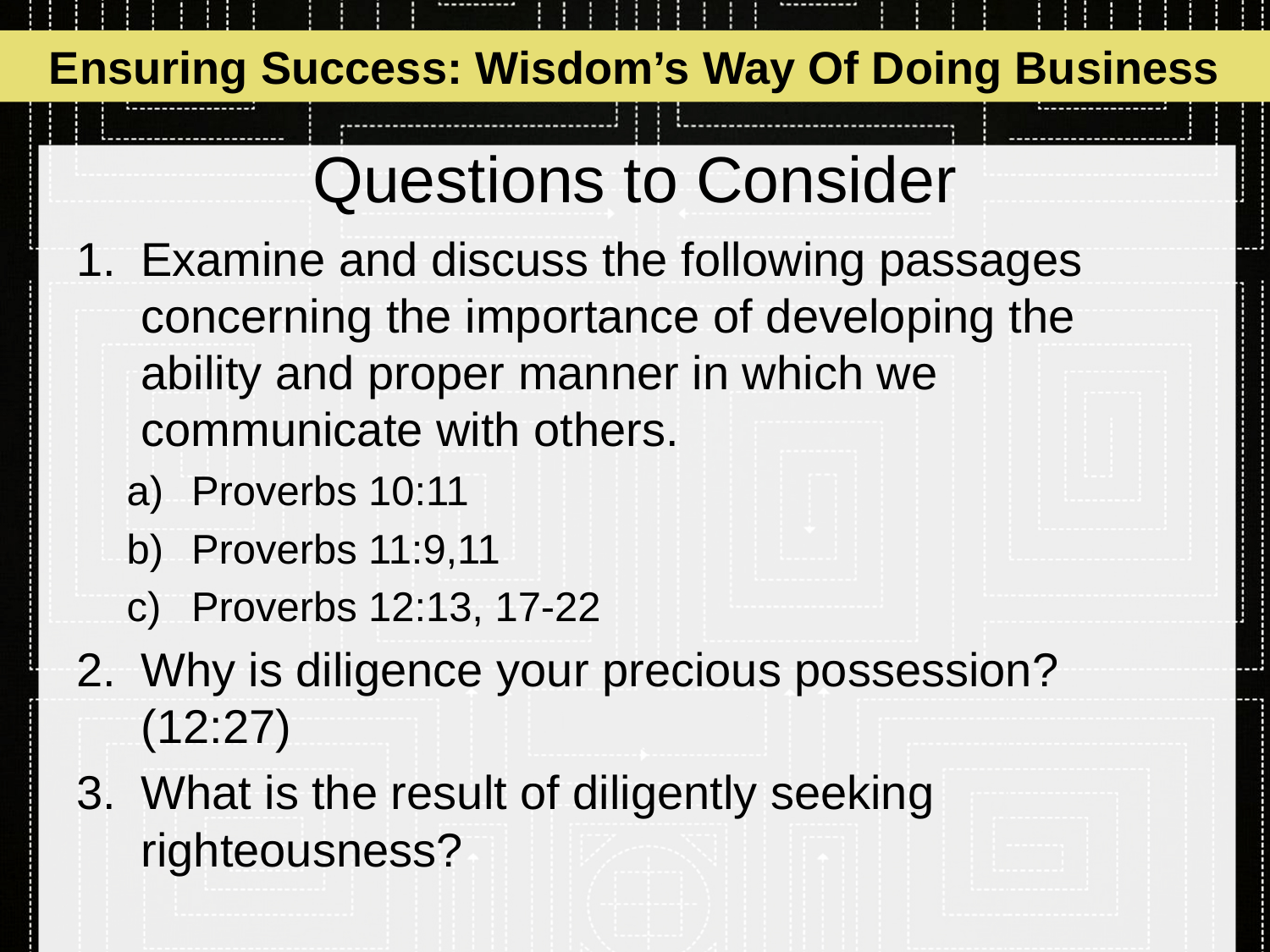

Ensuring Success: Wisdom’s Way Of Doing Business
# Questions to Consider
Examine and discuss the following passages concerning the importance of developing the ability and proper manner in which we communicate with others.
Proverbs 10:11
Proverbs 11:9,11
Proverbs 12:13, 17-22
Why is diligence your precious possession? (12:27)
What is the result of diligently seeking righteousness?